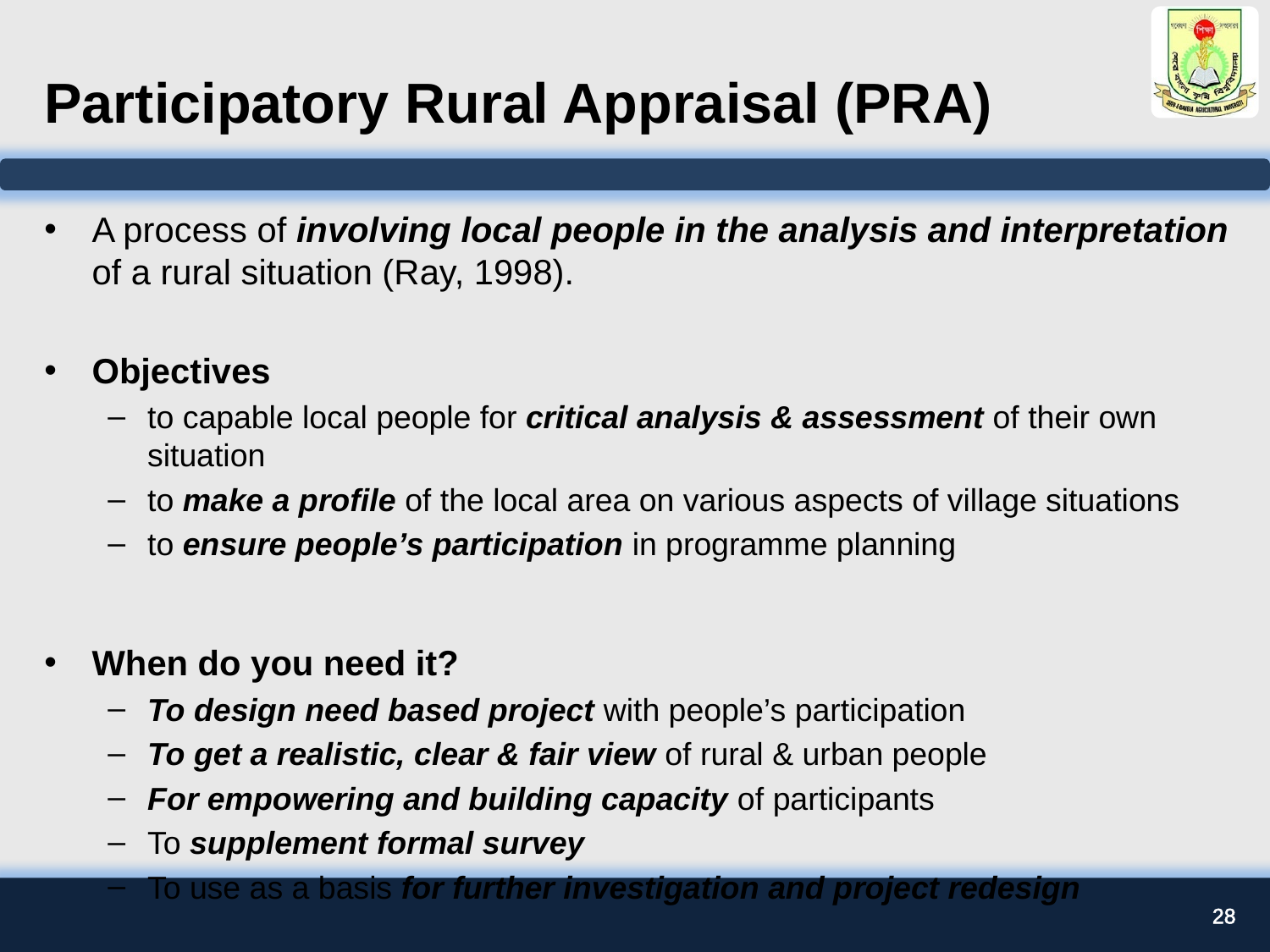

# Participatory Rural Appraisal (PRA)
A process of involving local people in the analysis and interpretation of a rural situation (Ray, 1998).

Objectives
to capable local people for critical analysis & assessment of their own situation
to make a profile of the local area on various aspects of village situations
to ensure people’s participation in programme planning

When do you need it?
To design need based project with people’s participation
To get a realistic, clear & fair view of rural & urban people
For empowering and building capacity of participants
To supplement formal survey
To use as a basis for further investigation and project redesign

28